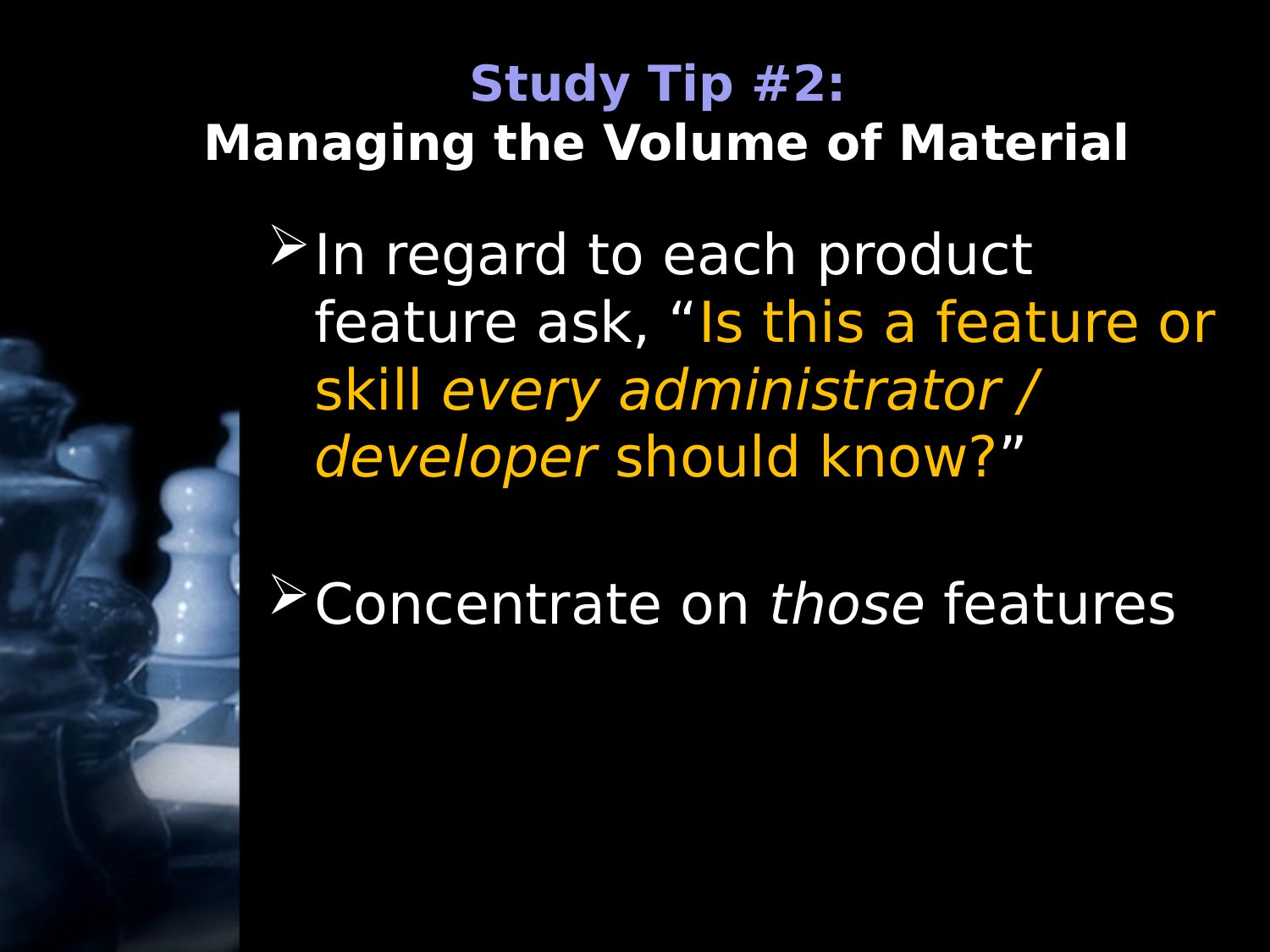

# Study Tip #2: Managing the Volume of Material
In regard to each product feature ask, “Is this a feature or skill every administrator / developer should know?”
Concentrate on those features